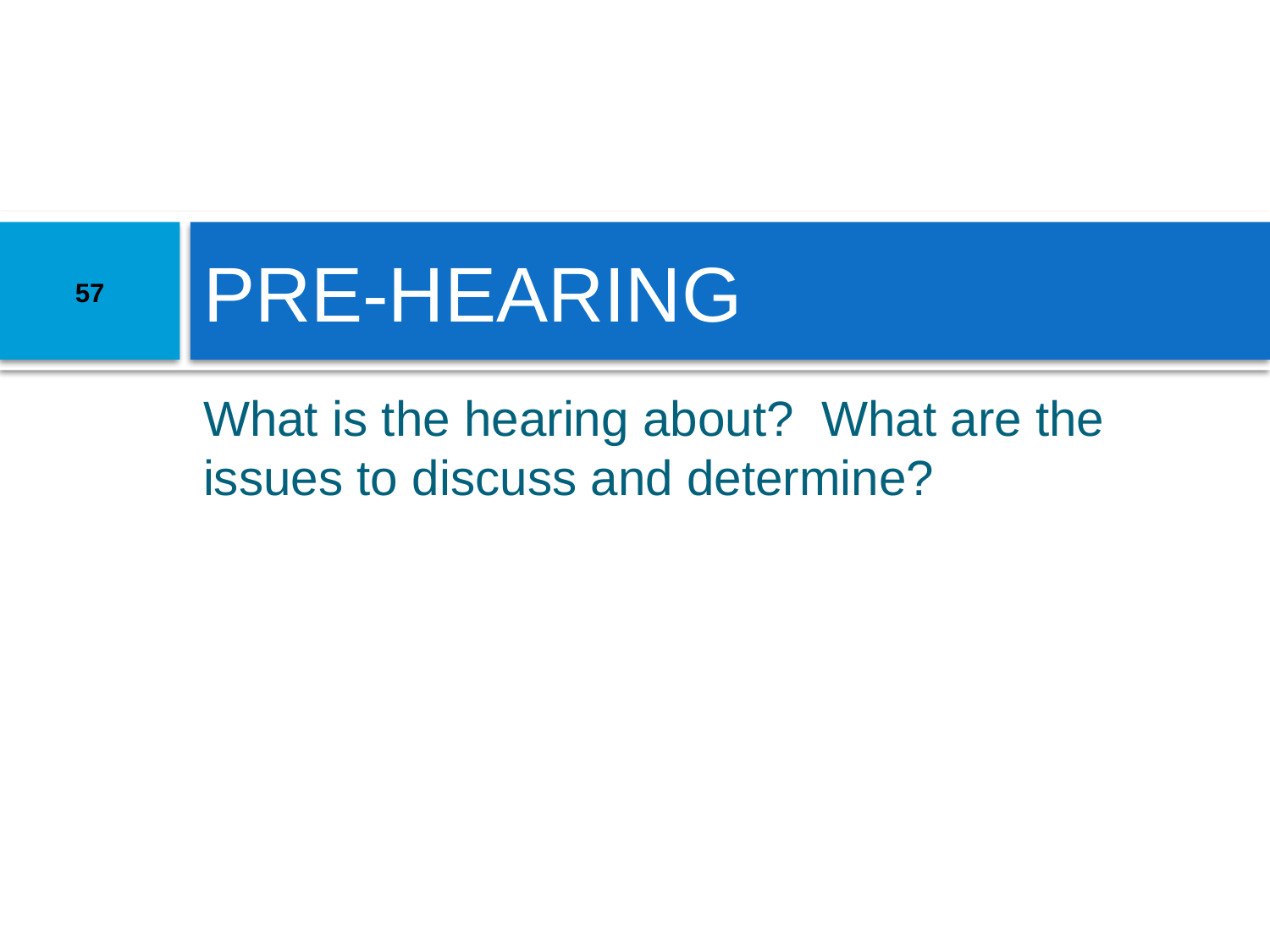

# PRE-HEARING
57
What is the hearing about?  What are the issues to discuss and determine?